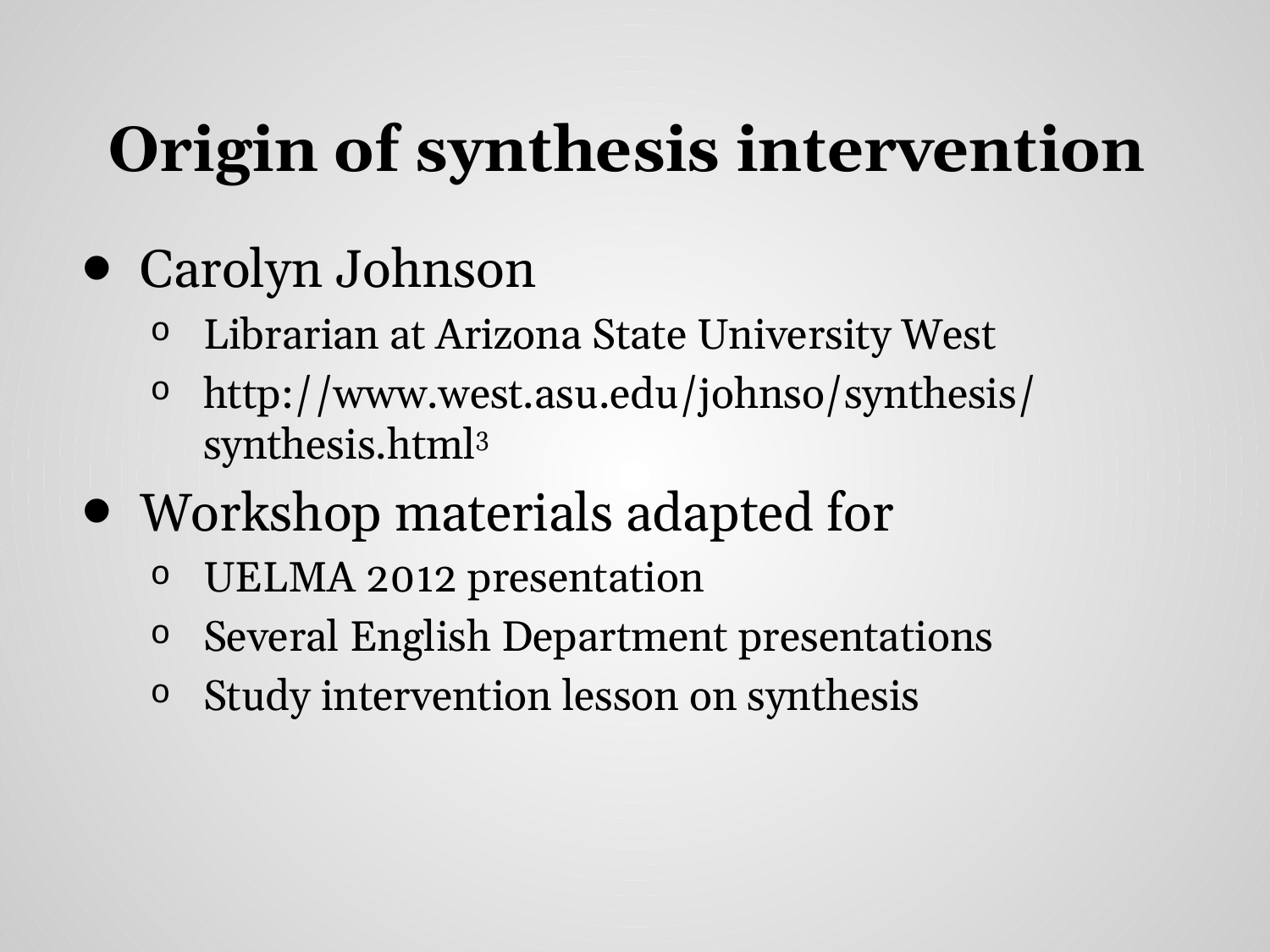

# Origin of synthesis intervention
Carolyn Johnson
Librarian at Arizona State University West
http://www.west.asu.edu/johnso/synthesis/synthesis.html3
Workshop materials adapted for
UELMA 2012 presentation
Several English Department presentations
Study intervention lesson on synthesis